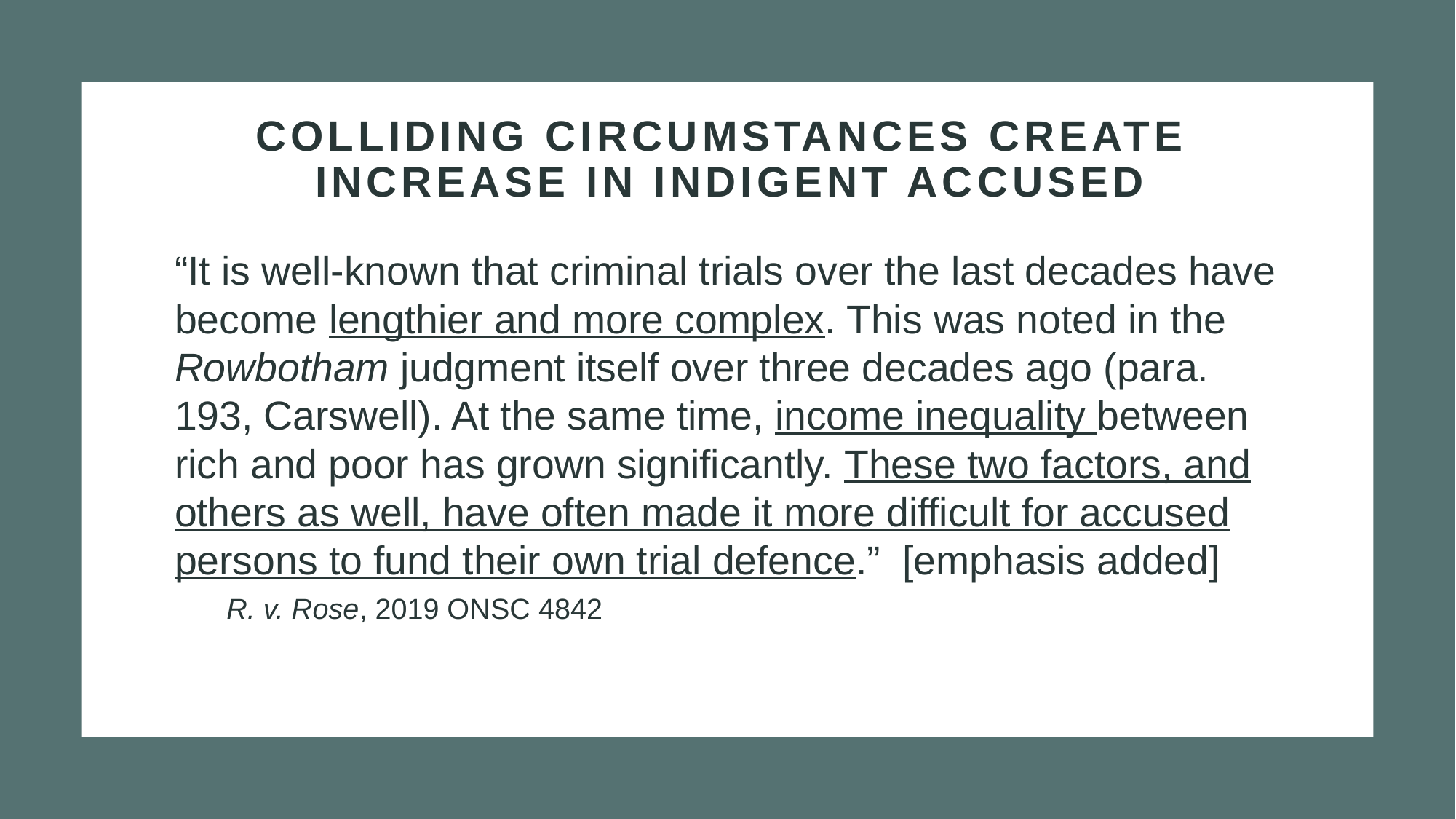

# Colliding circumstances create increase in indigent accused
“It is well-known that criminal trials over the last decades have become lengthier and more complex. This was noted in the Rowbotham judgment itself over three decades ago (para. 193, Carswell). At the same time, income inequality between rich and poor has grown significantly. These two factors, and others as well, have often made it more difficult for accused persons to fund their own trial defence.”  [emphasis added]
R. v. Rose, 2019 ONSC 4842